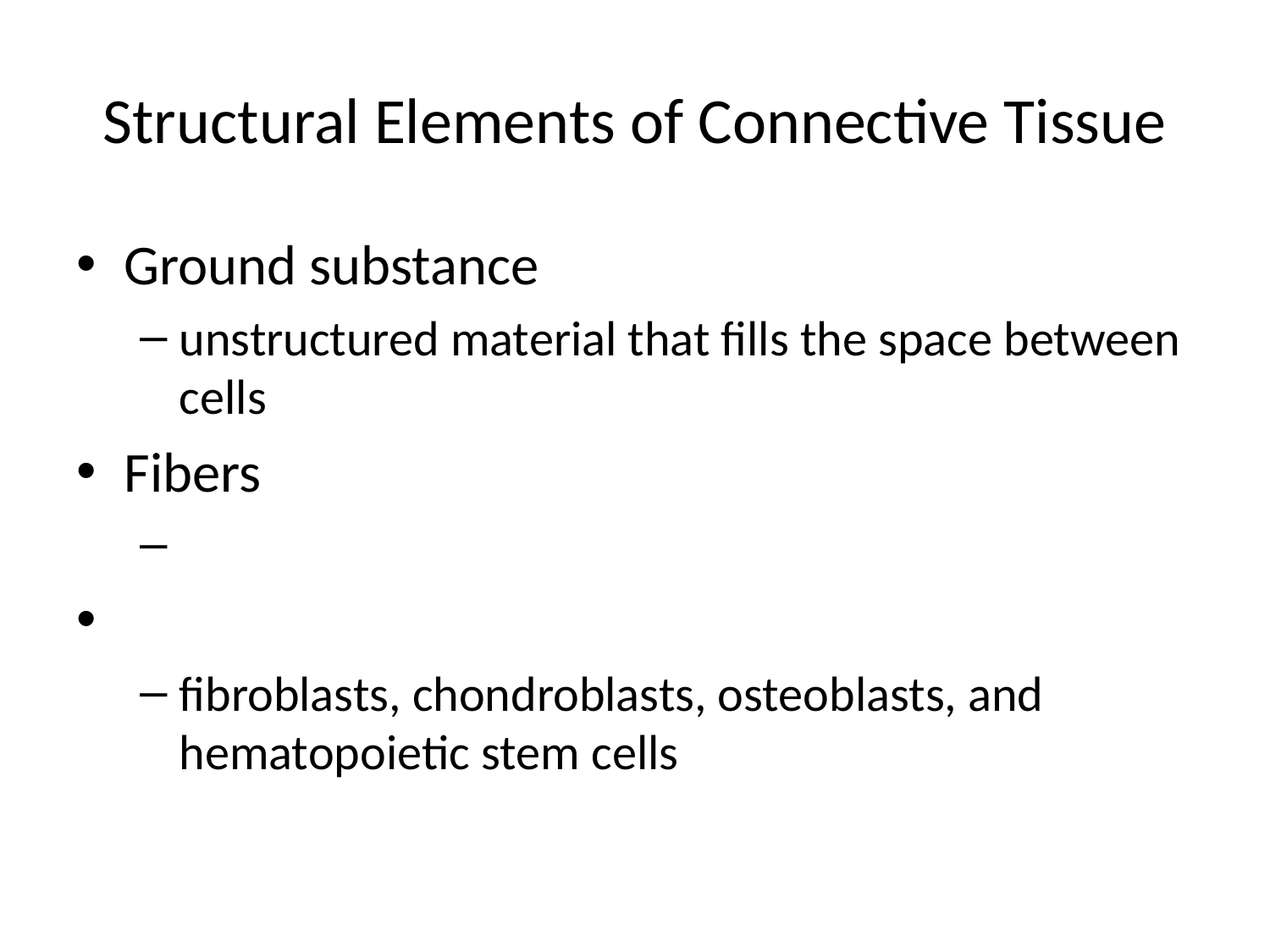

# Structural Elements of Connective Tissue
Ground substance
unstructured material that fills the space between cells
Fibers

fibroblasts, chondroblasts, osteoblasts, and hematopoietic stem cells